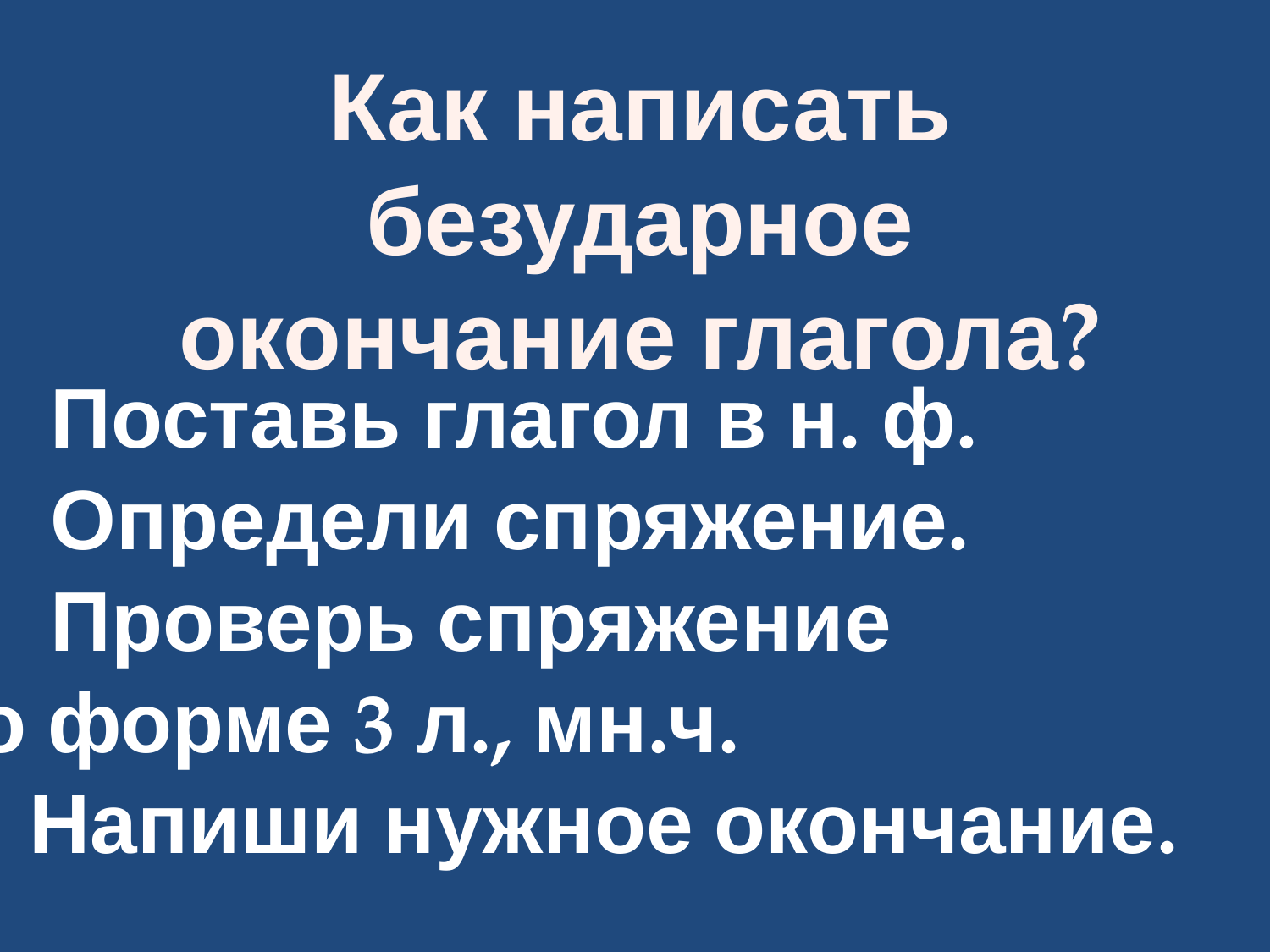

Как написать безударное
окончание глагола?
Поставь глагол в н. ф.
Определи спряжение.
Проверь спряжение
по форме 3 л., мн.ч.
4.  Напиши нужное окончание.